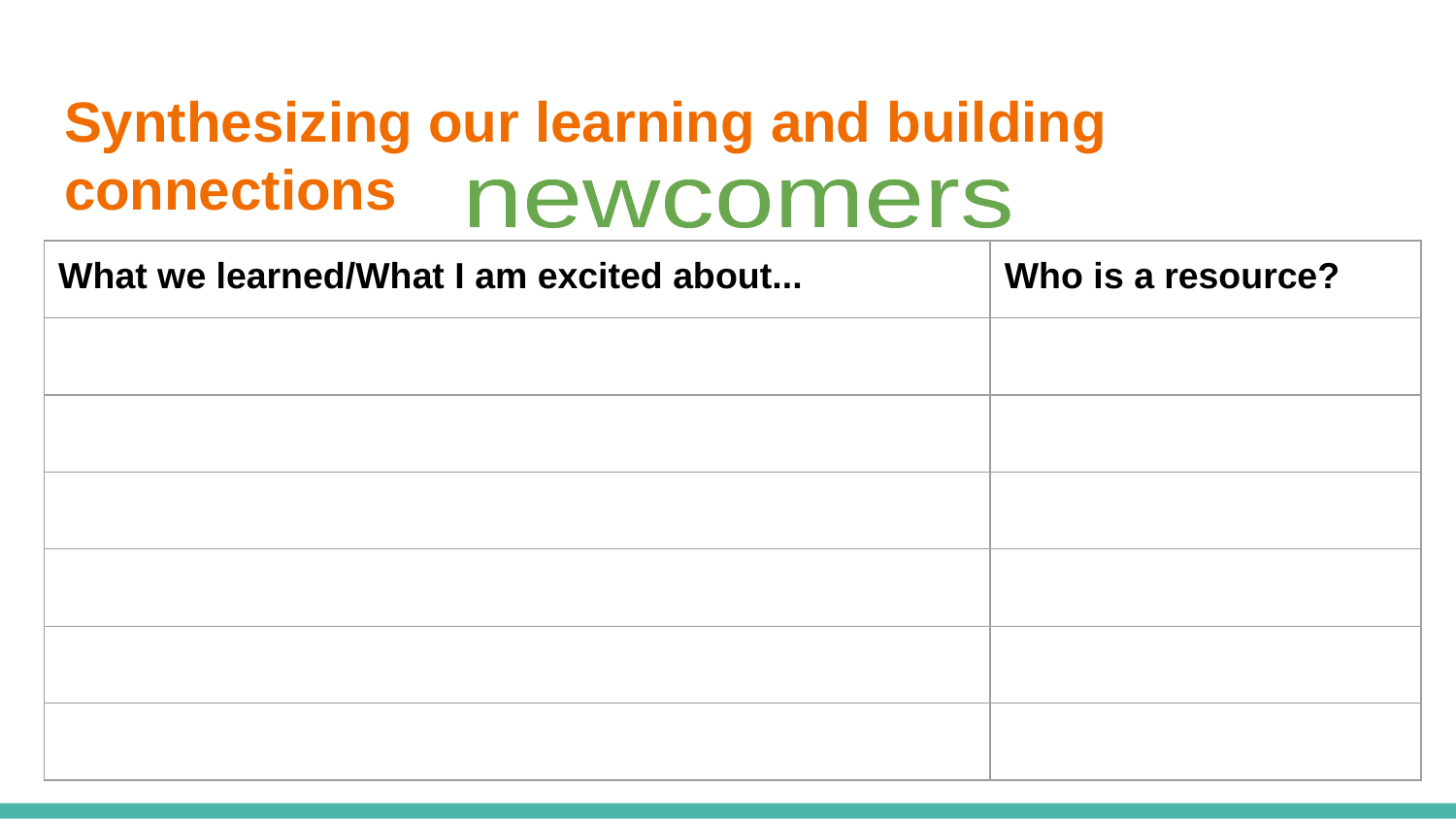

# Synthesizing our learning and building connections

newcomers
| What we learned/What I am excited about... | Who is a resource? |
| --- | --- |
|  |  |
|  |  |
|  |  |
|  |  |
|  |  |
|  |  |